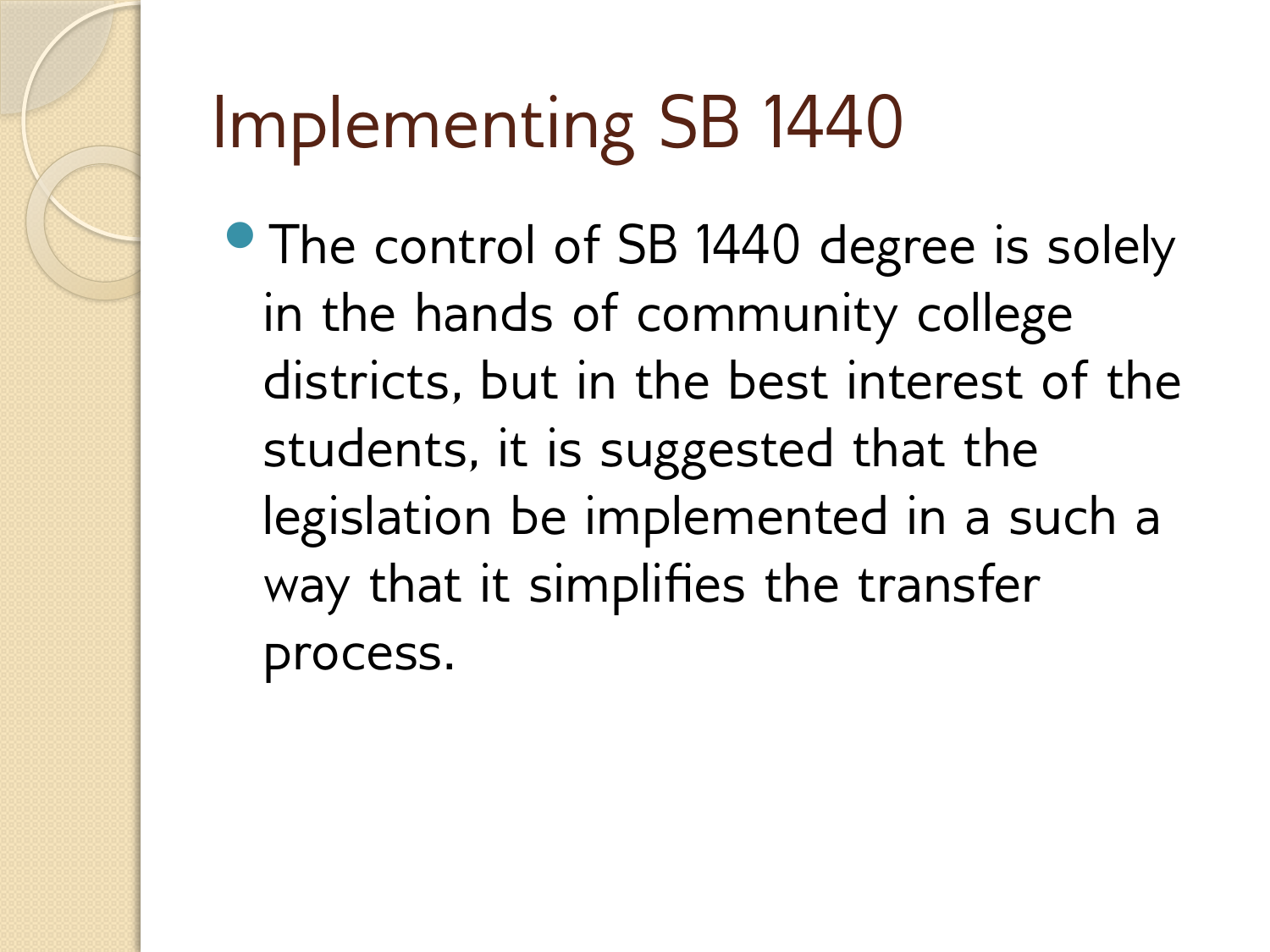

# Implementing SB 1440
The control of SB 1440 degree is solely in the hands of community college districts, but in the best interest of the students, it is suggested that the legislation be implemented in a such a way that it simplifies the transfer process.